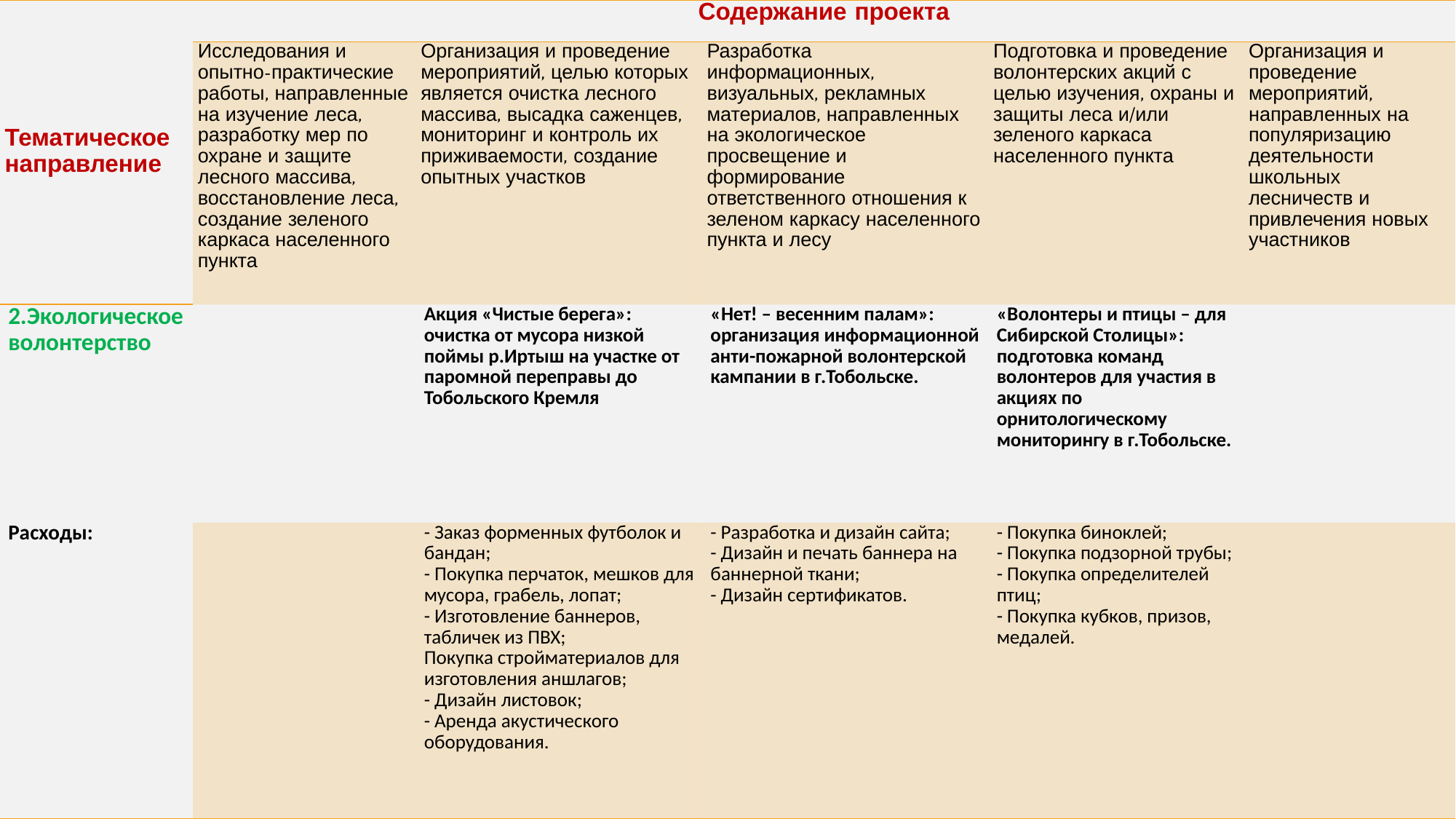

| Тематическое направление | Содержание проекта |  |  |  |  |
| --- | --- | --- | --- | --- | --- |
|  | Исследования и опытно-практические работы, направленные на изучение леса, разработку мер по охране и защите лесного массива, восстановление леса, создание зеленого каркаса населенного пункта | Организация и проведение мероприятий, целью которых является очистка лесного массива, высадка саженцев, мониторинг и контроль их приживаемости, создание опытных участков | Разработка информационных, визуальных, рекламных материалов, направленных на экологическое просвещение и формирование ответственного отношения к зеленом каркасу населенного пункта и лесу | Подготовка и проведение волонтерских акций с целью изучения, охраны и защиты леса и/или зеленого каркаса населенного пункта | Организация и проведение мероприятий, направленных на популяризацию деятельности школьных лесничеств и привлечения новых участников |
| 2.Экологическое волонтерство |  | Акция «Чистые берега»: очистка от мусора низкой поймы р.Иртыш на участке от паромной переправы до Тобольского Кремля | «Нет! – весенним палам»: организация информационной анти-пожарной волонтерской кампании в г.Тобольске. | «Волонтеры и птицы – для Сибирской Столицы»: подготовка команд волонтеров для участия в акциях по орнитологическому мониторингу в г.Тобольске. |  |
| Расходы: |  | - Заказ форменных футболок и бандан; - Покупка перчаток, мешков для мусора, грабель, лопат; - Изготовление баннеров, табличек из ПВХ; Покупка стройматериалов для изготовления аншлагов; - Дизайн листовок; - Аренда акустического оборудования. | - Разработка и дизайн сайта; - Дизайн и печать баннера на баннерной ткани; - Дизайн сертификатов. | - Покупка биноклей; - Покупка подзорной трубы; - Покупка определителей птиц; - Покупка кубков, призов, медалей. |  |